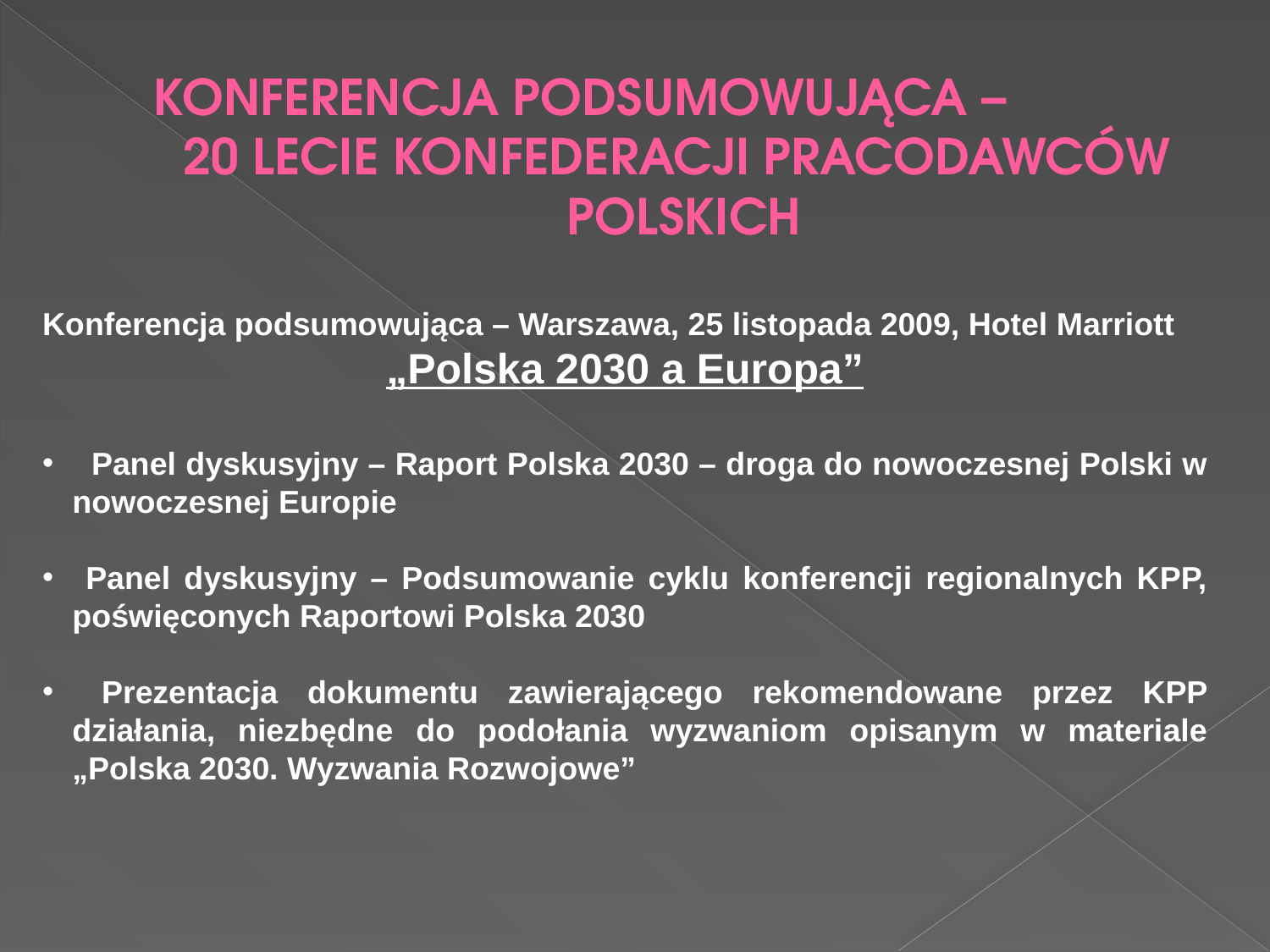

KONFERENCJA PODSUMOWUJĄCA –
	20 LECIE KONFEDERACJI PRACODAWCÓW  POLSKICH
Konferencja podsumowująca – Warszawa, 25 listopada 2009, Hotel Marriott
„Polska 2030 a Europa”

  Panel dyskusyjny – Raport Polska 2030 – droga do nowoczesnej Polski w nowoczesnej Europie

 Panel dyskusyjny – Podsumowanie cyklu konferencji regionalnych KPP, poświęconych Raportowi Polska 2030

 Prezentacja dokumentu zawierającego rekomendowane przez KPP działania, niezbędne do podołania wyzwaniom opisanym w materiale „Polska 2030. Wyzwania Rozwojowe”